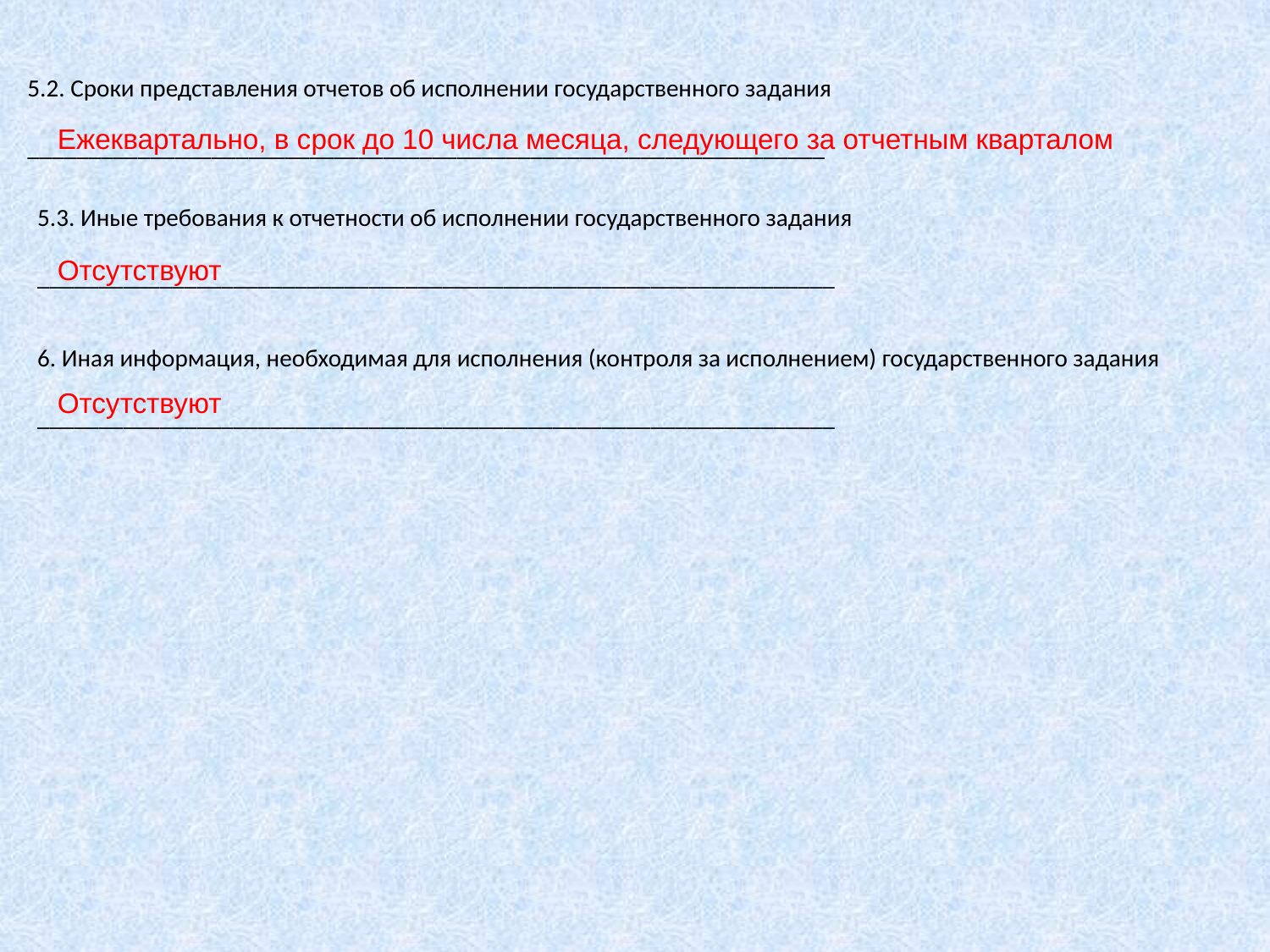

5.2. Сроки представления отчетов об исполнении государственного задания

_________________________________________________________________
Ежеквартально, в срок до 10 числа месяца, следующего за отчетным кварталом
5.3. Иные требования к отчетности об исполнении государственного задания

_________________________________________________________________
Отсутствуют
6. Иная информация, необходимая для исполнения (контроля за исполнением) государственного задания

_________________________________________________________________
Отсутствуют